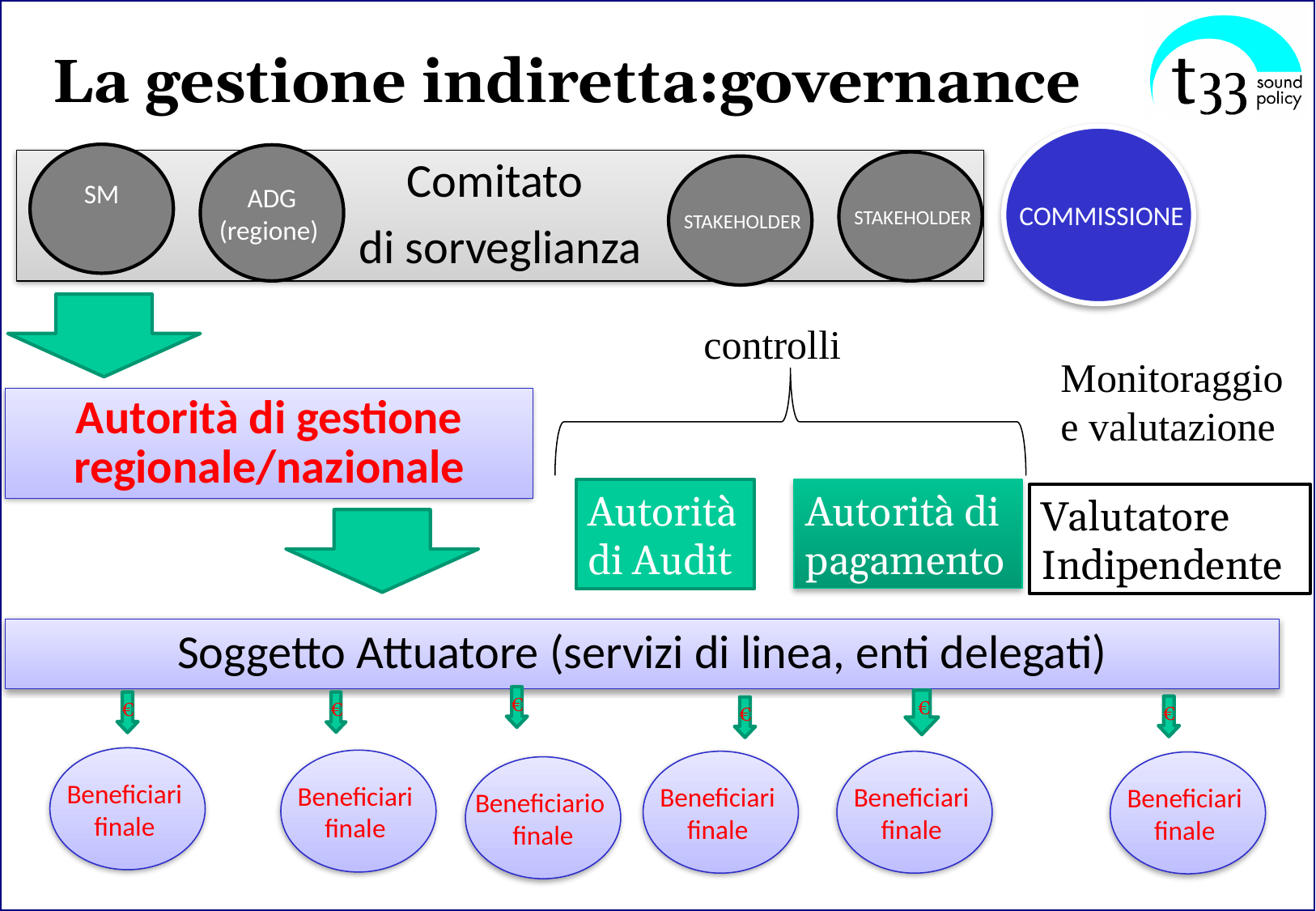

# La gestione indiretta:governance

 COMMISSIONE

SM

 ADG
(regione)

Comitato
di sorveglianza

 STAKEHOLDER

 STAKEHOLDER

controlli
Monitoraggio e valutazione

Autorità di gestione regionale/nazionale
Autorità di pagamento
Autorità di Audit
Valutatore
Indipendente

Soggetto Attuatore (servizi di linea, enti delegati)
€
€
€
€
€
€
Beneficiari
finale
Beneficiari
finale
Beneficiari
finale
Beneficiari
finale
Beneficiari
finale
Beneficiario
finale